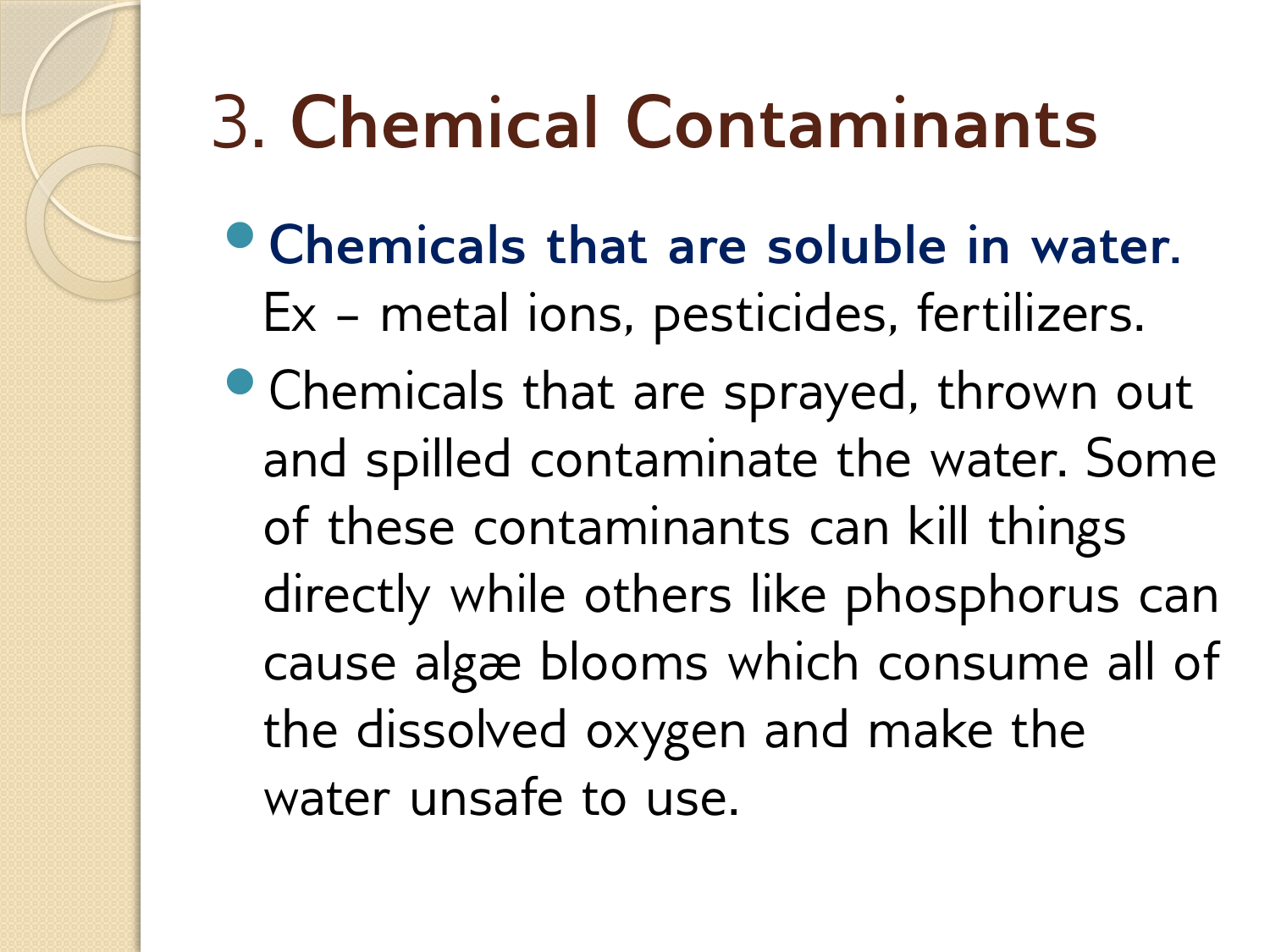

# 3. Chemical Contaminants
Chemicals that are soluble in water. Ex – metal ions, pesticides, fertilizers.
Chemicals that are sprayed, thrown out and spilled contaminate the water. Some of these contaminants can kill things directly while others like phosphorus can cause algae blooms which consume all of the dissolved oxygen and make the water unsafe to use.